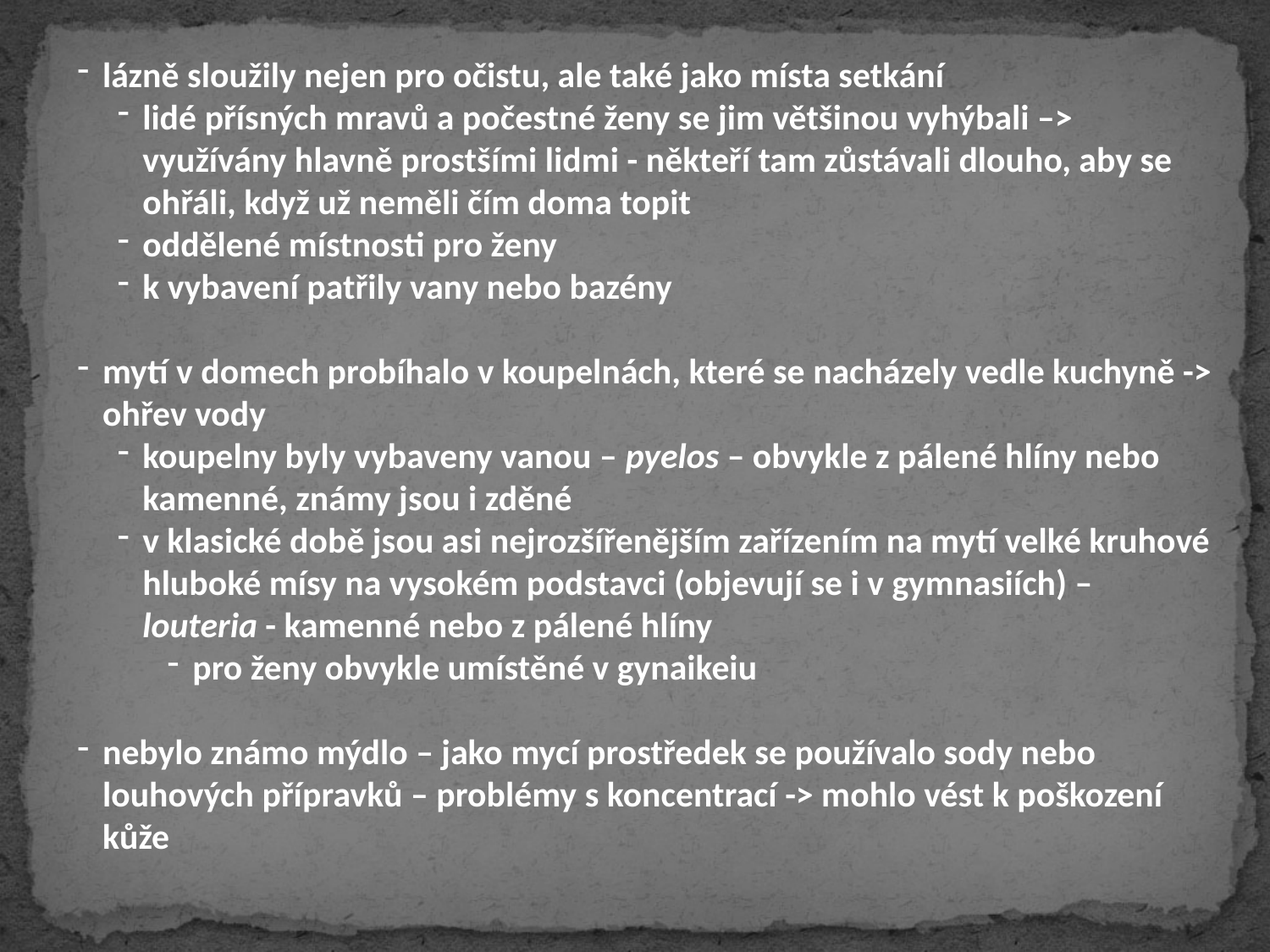

lázně sloužily nejen pro očistu, ale také jako místa setkání
lidé přísných mravů a počestné ženy se jim většinou vyhýbali –> využívány hlavně prostšími lidmi - někteří tam zůstávali dlouho, aby se ohřáli, když už neměli čím doma topit
oddělené místnosti pro ženy
k vybavení patřily vany nebo bazény

mytí v domech probíhalo v koupelnách, které se nacházely vedle kuchyně -> ohřev vody
koupelny byly vybaveny vanou – pyelos – obvykle z pálené hlíny nebo kamenné, známy jsou i zděné
v klasické době jsou asi nejrozšířenějším zařízením na mytí velké kruhové hluboké mísy na vysokém podstavci (objevují se i v gymnasiích) – louteria - kamenné nebo z pálené hlíny
pro ženy obvykle umístěné v gynaikeiu

nebylo známo mýdlo – jako mycí prostředek se používalo sody nebo louhových přípravků – problémy s koncentrací -> mohlo vést k poškození kůže